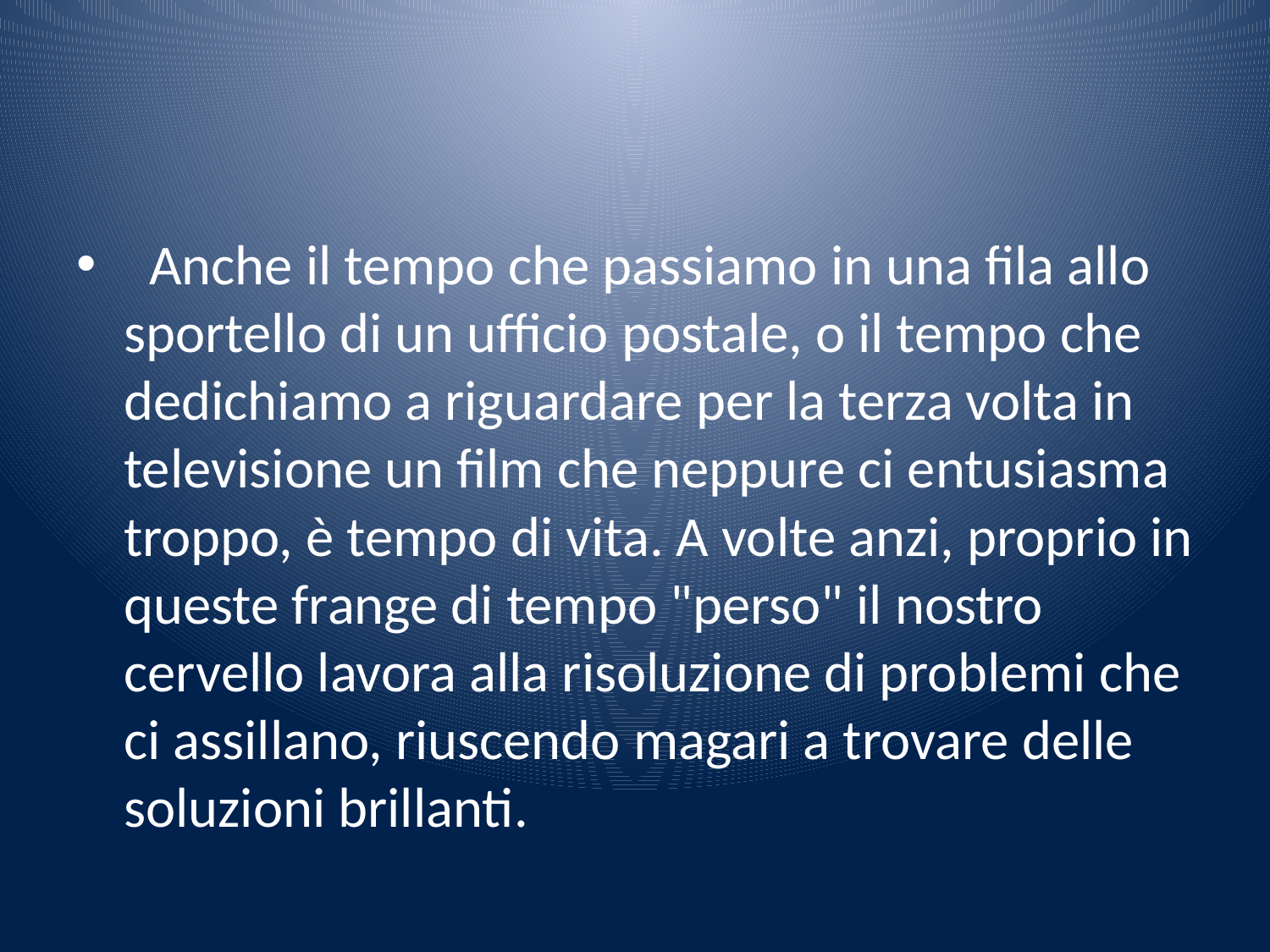

#
  Anche il tempo che passiamo in una fila allo sportello di un ufficio postale, o il tempo che dedichiamo a riguardare per la terza volta in televisione un film che neppure ci entusiasma troppo, è tempo di vita. A volte anzi, proprio in queste frange di tempo "perso" il nostro cervello lavora alla risoluzione di problemi che ci assillano, riuscendo magari a trovare delle soluzioni brillanti.